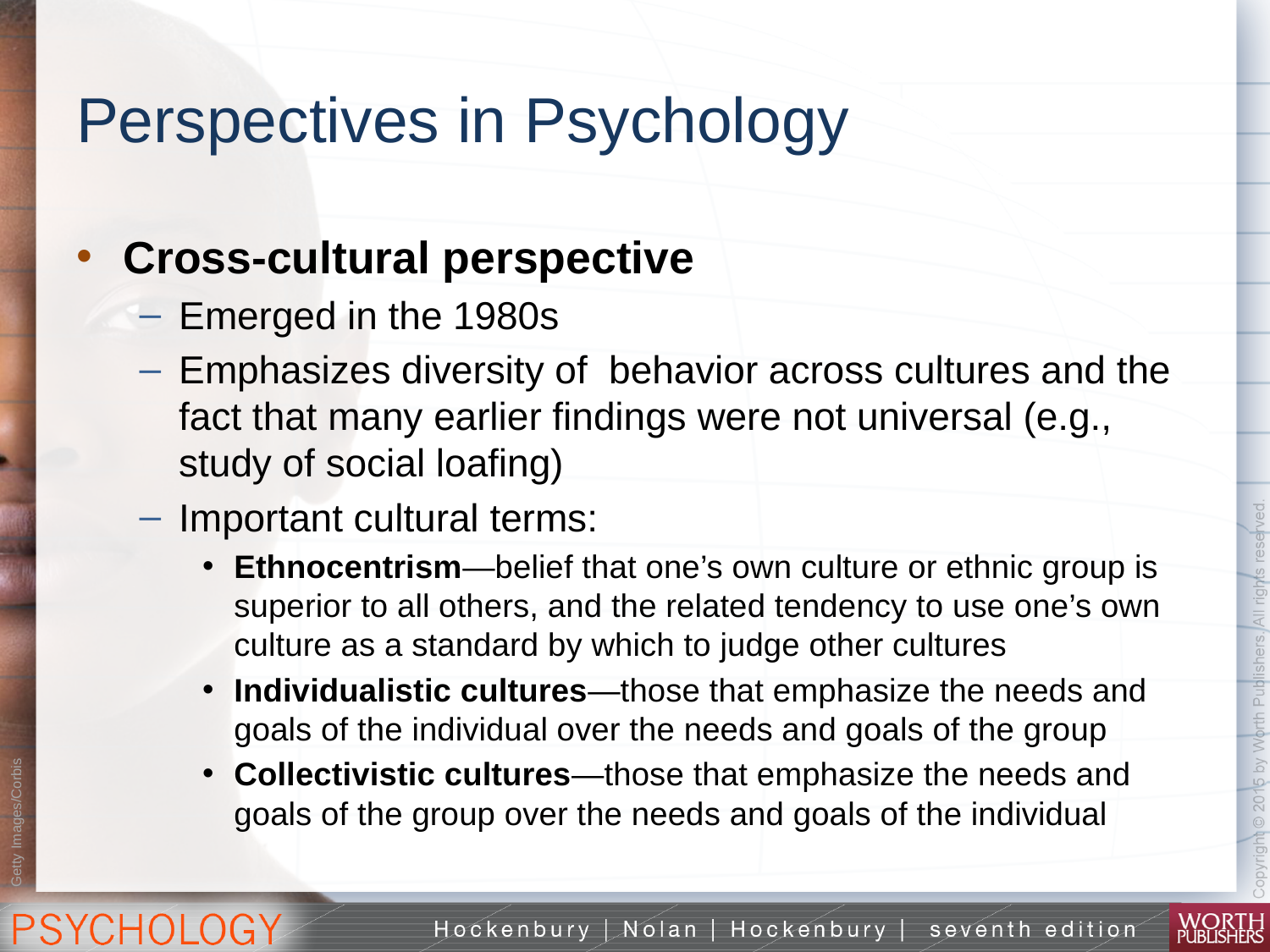

# Perspectives in Psychology
Cross-cultural perspective
Emerged in the 1980s
Emphasizes diversity of  behavior across cultures and the fact that many earlier findings were not universal (e.g., study of social loafing)
Important cultural terms:
Ethnocentrism—belief that one’s own culture or ethnic group is superior to all others, and the related tendency to use one’s own culture as a standard by which to judge other cultures
Individualistic cultures—those that emphasize the needs and goals of the individual over the needs and goals of the group
Collectivistic cultures—those that emphasize the needs and goals of the group over the needs and goals of the individual